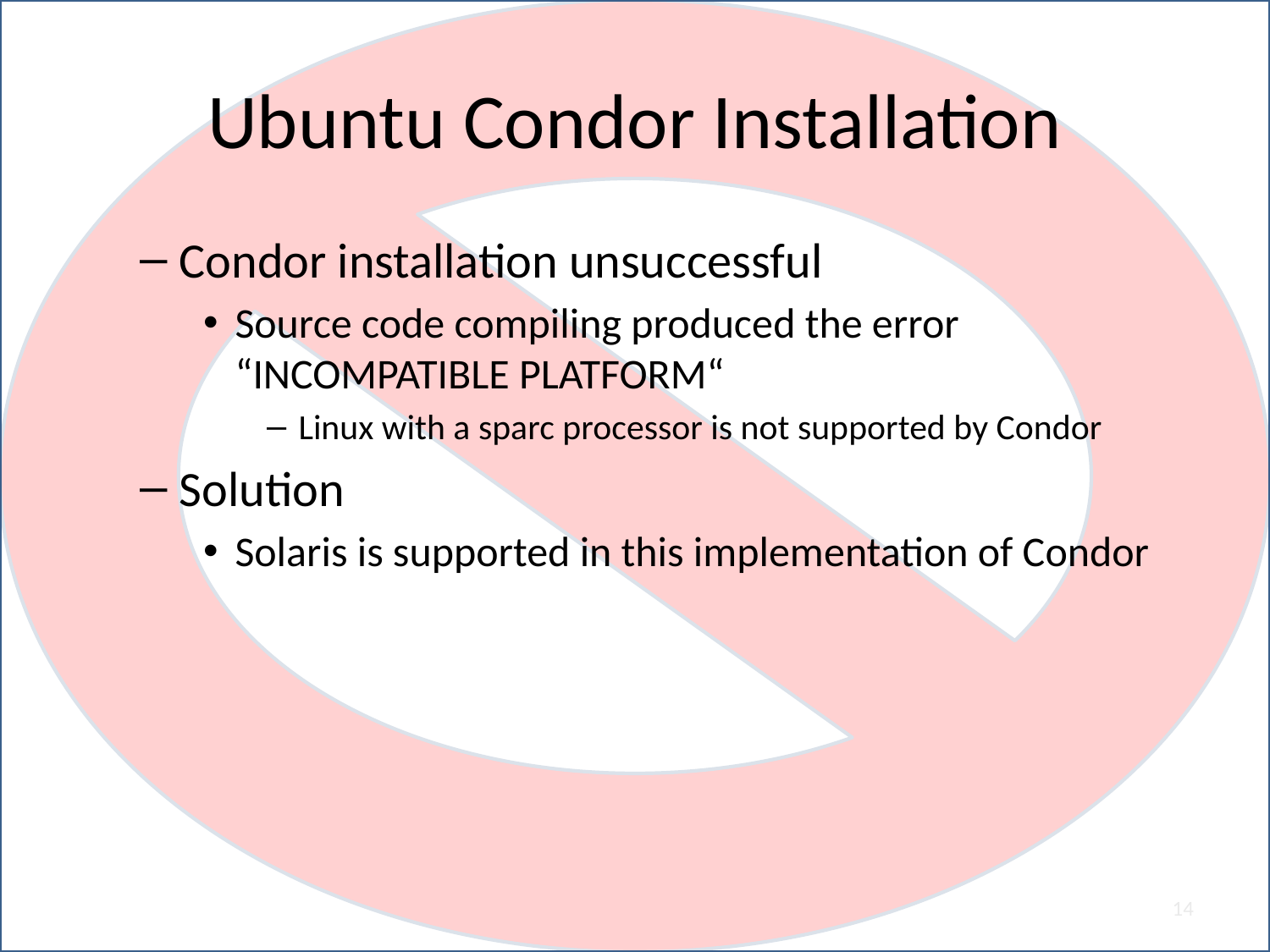

# Ubuntu Condor Installation
Condor installation unsuccessful
Source code compiling produced the error “INCOMPATIBLE PLATFORM“
Linux with a sparc processor is not supported by Condor
Solution
Solaris is supported in this implementation of Condor

14